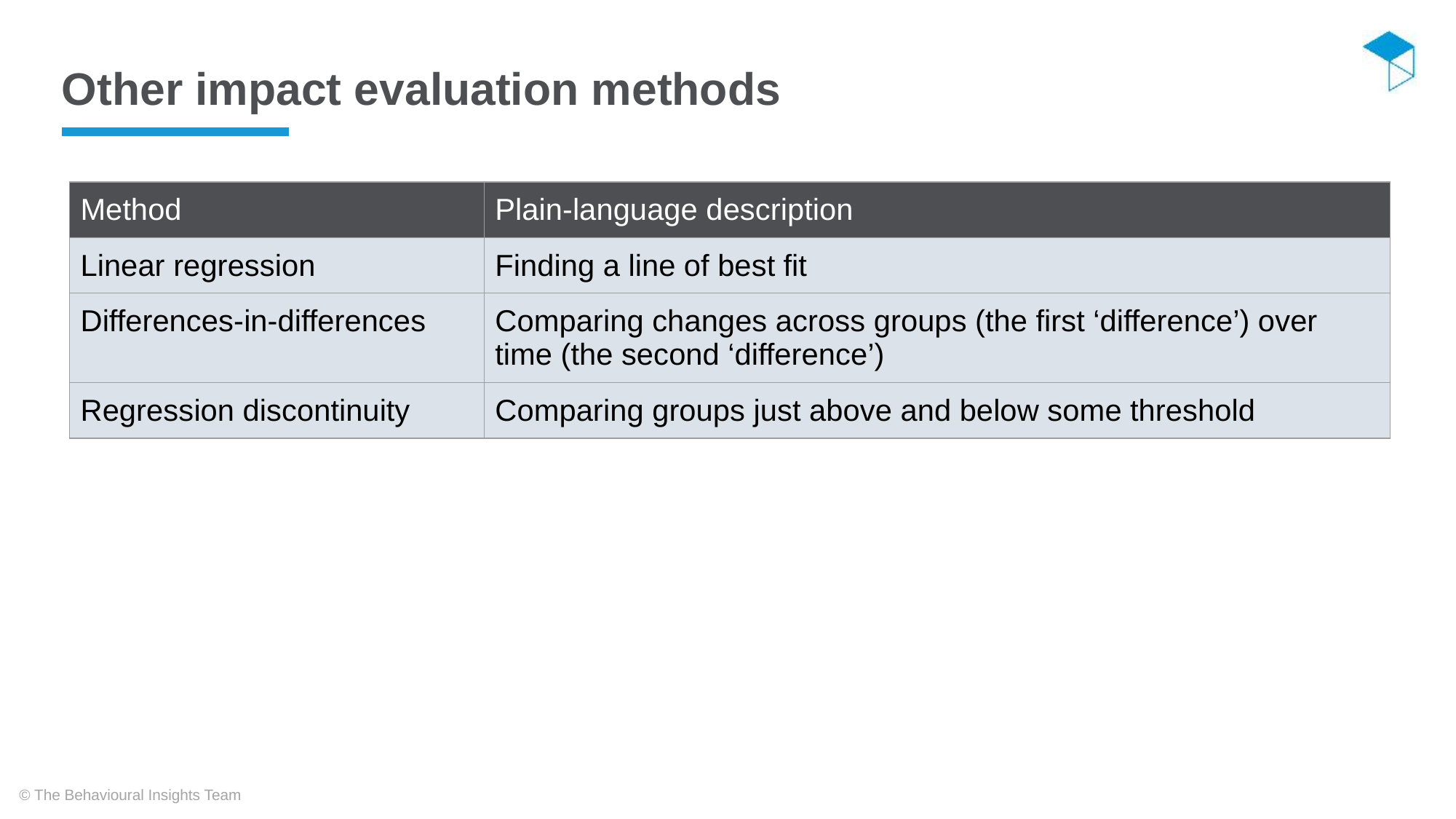

# Other impact evaluation methods
| Method | Plain-language description |
| --- | --- |
| Linear regression | Finding a line of best fit |
| Differences-in-differences | Comparing changes across groups (the first ‘difference’) over time (the second ‘difference’) |
| Regression discontinuity | Comparing groups just above and below some threshold |
© The Behavioural Insights Team